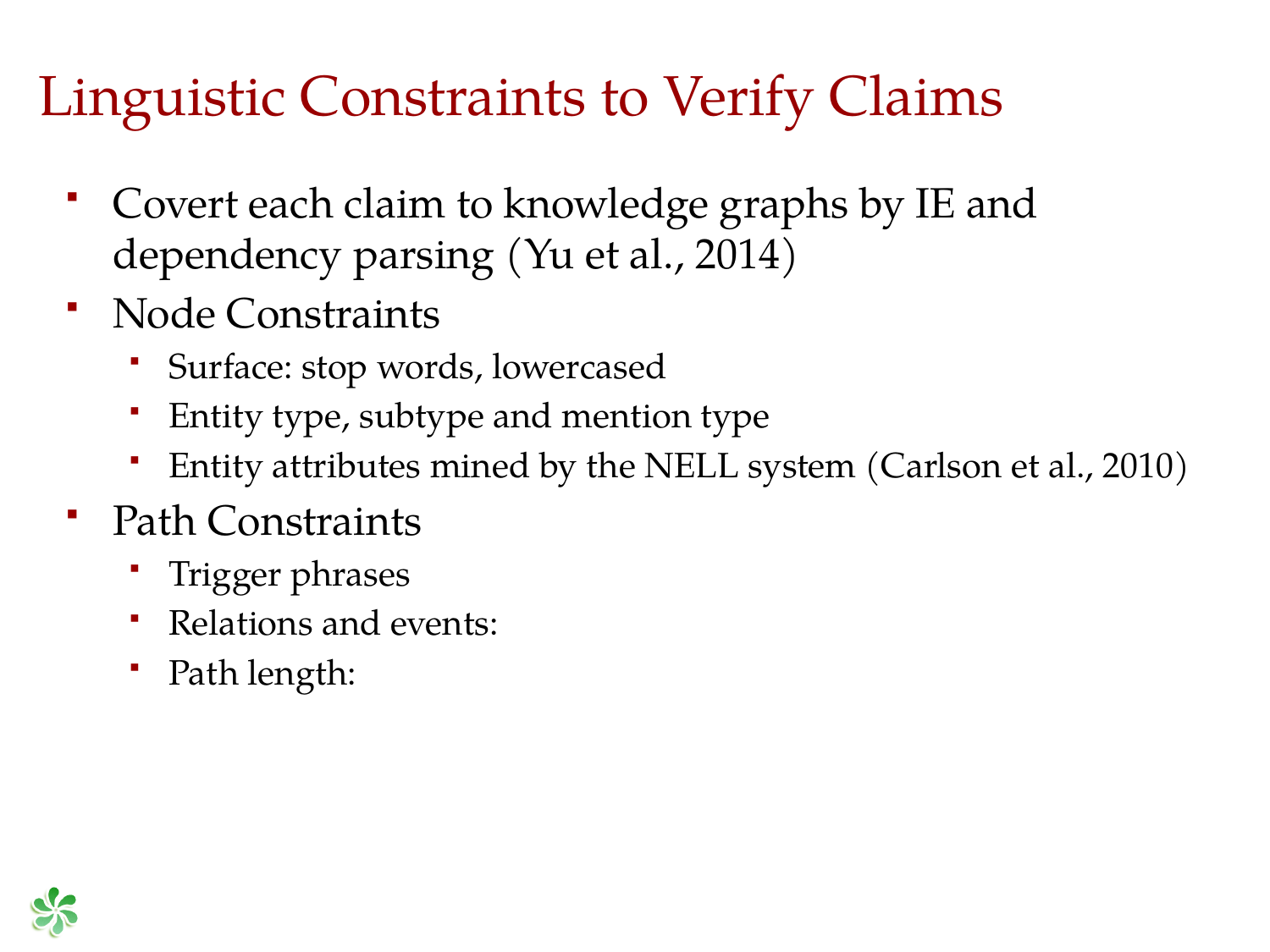

# Linguistic Constraints to Verify Claims
Covert each claim to knowledge graphs by IE and dependency parsing (Yu et al., 2014)
Node Constraints
Surface: stop words, lowercased
Entity type, subtype and mention type
Entity attributes mined by the NELL system (Carlson et al., 2010)
Path Constraints
Trigger phrases
Relations and events:
Path length: